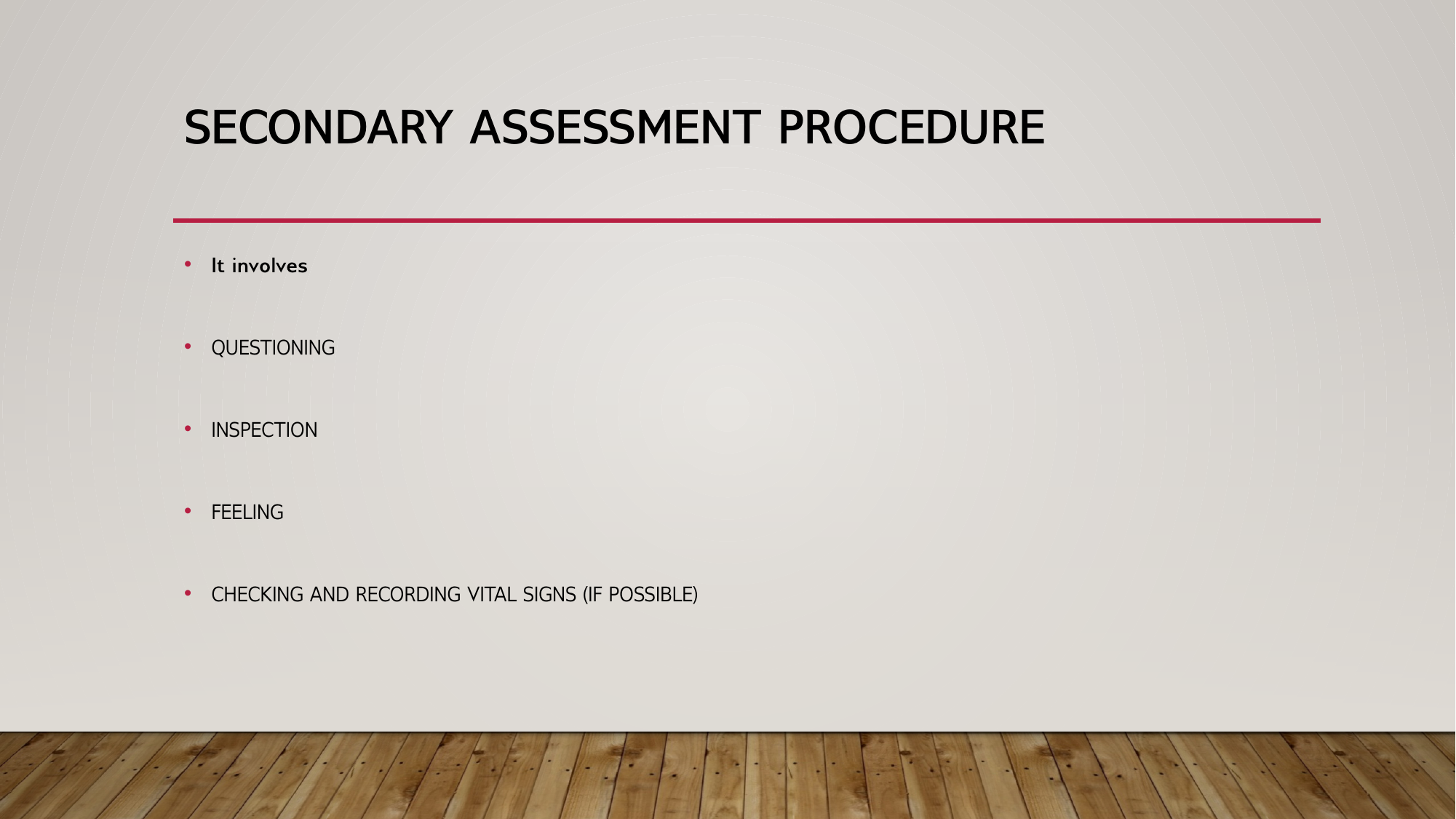

# Secondary assessment procedure
It involves

QUESTIONING

INSPECTION

FEELING

CHECKING AND RECORDING VITAL SIGNS (IF POSSIBLE)